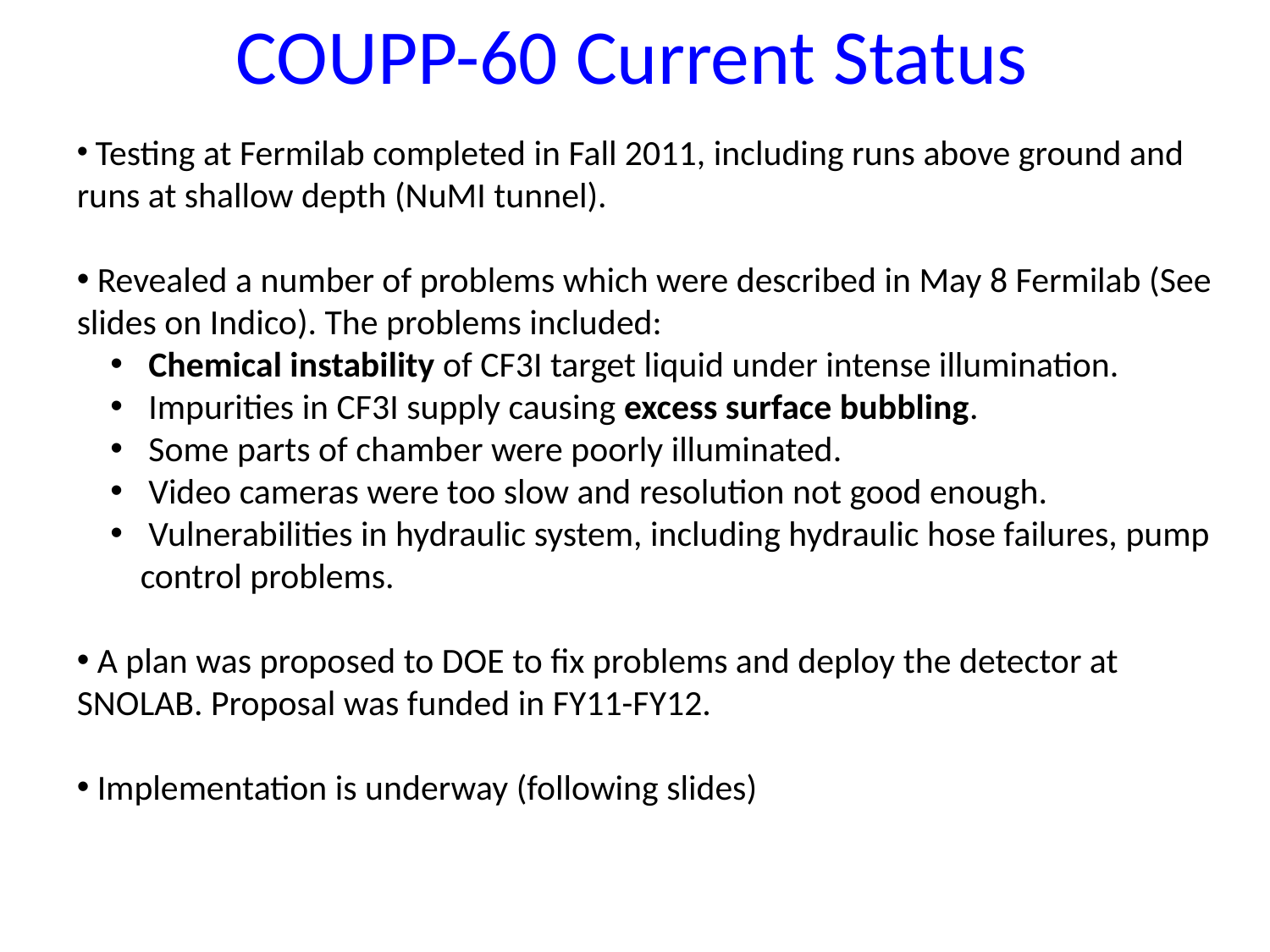

# COUPP-60 Current Status
 Testing at Fermilab completed in Fall 2011, including runs above ground and runs at shallow depth (NuMI tunnel).

 Revealed a number of problems which were described in May 8 Fermilab (See slides on Indico). The problems included:
 Chemical instability of CF3I target liquid under intense illumination.
 Impurities in CF3I supply causing excess surface bubbling.
 Some parts of chamber were poorly illuminated.
 Video cameras were too slow and resolution not good enough.
 Vulnerabilities in hydraulic system, including hydraulic hose failures, pump control problems.

 A plan was proposed to DOE to fix problems and deploy the detector at SNOLAB. Proposal was funded in FY11-FY12.

 Implementation is underway (following slides)